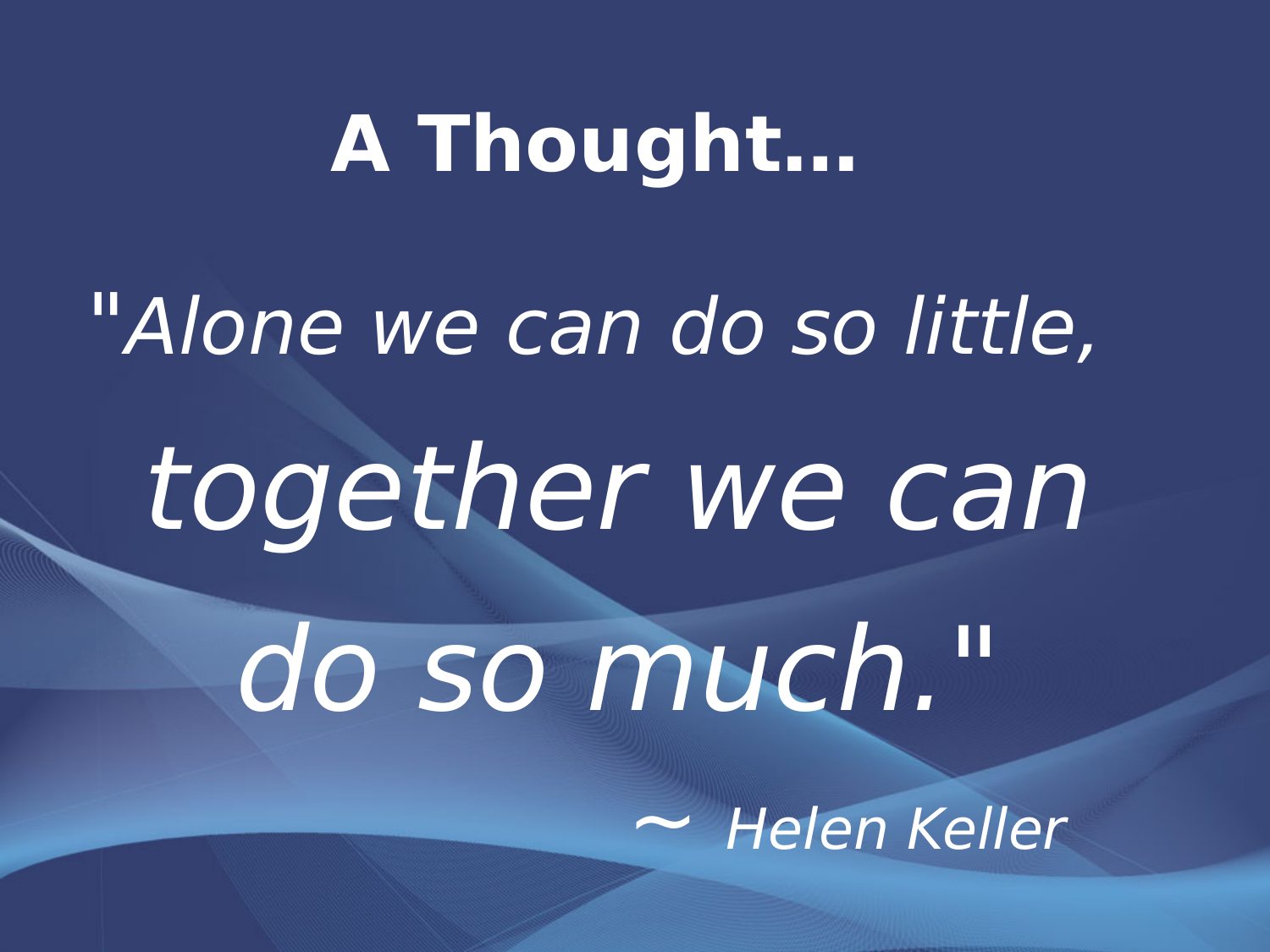

# A Thought…
"Alone we can do so little, together we can do so much."
                 ~ Helen Keller